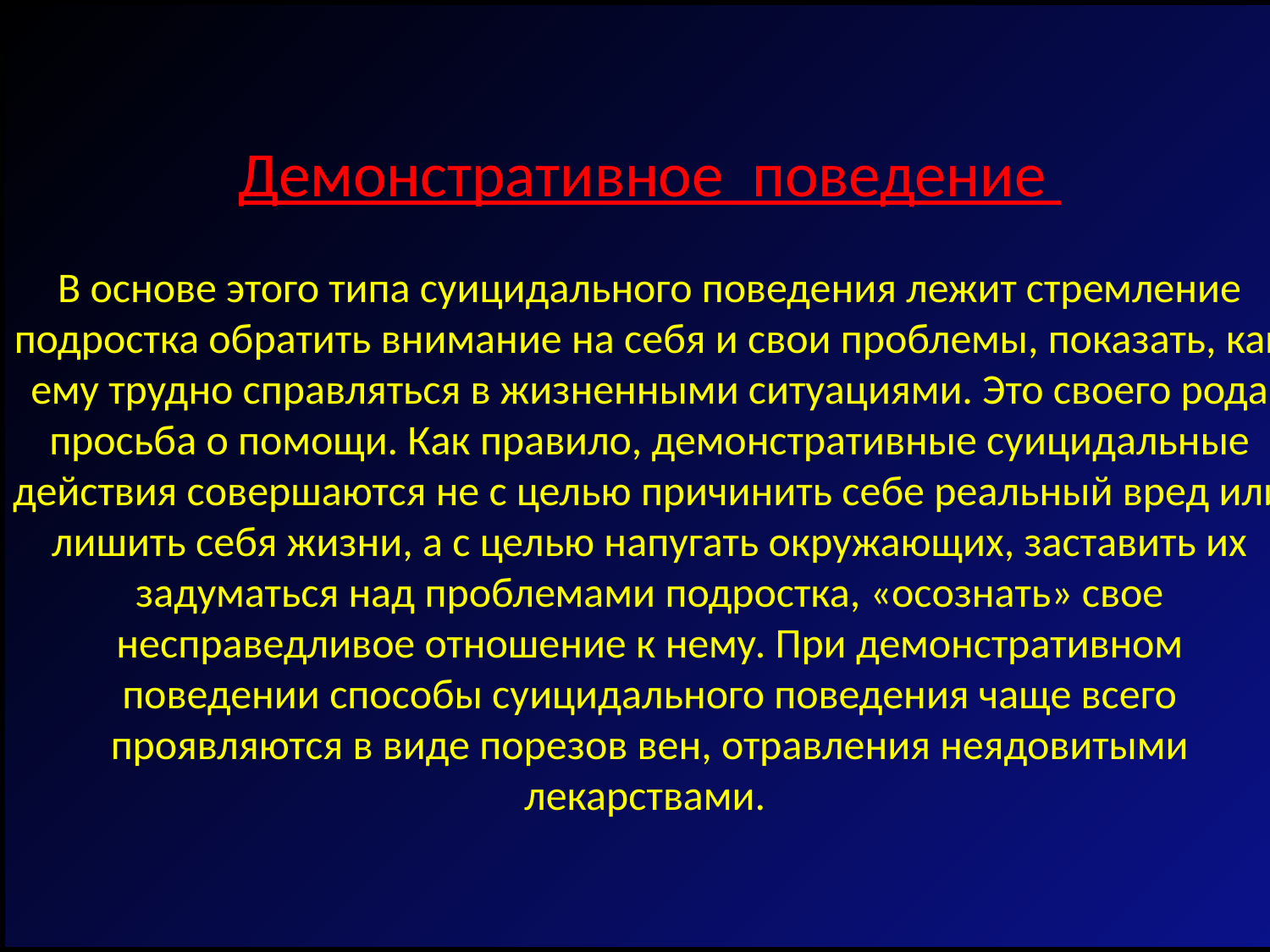

# Демонстративное  поведение В основе этого типа суицидального поведения лежит стремление подростка обратить внимание на себя и свои проблемы, показать, как ему трудно справляться в жизненными ситуациями. Это своего рода просьба о помощи. Как правило, демонстративные суицидальные действия совершаются не с целью причинить себе реальный вред или лишить себя жизни, а с целью напугать окружающих, заставить их задуматься над проблемами подростка, «осознать» свое несправедливое отношение к нему. При демонстративном поведении способы суицидального поведения чаще всего проявляются в виде порезов вен, отравления неядовитыми лекарствами.